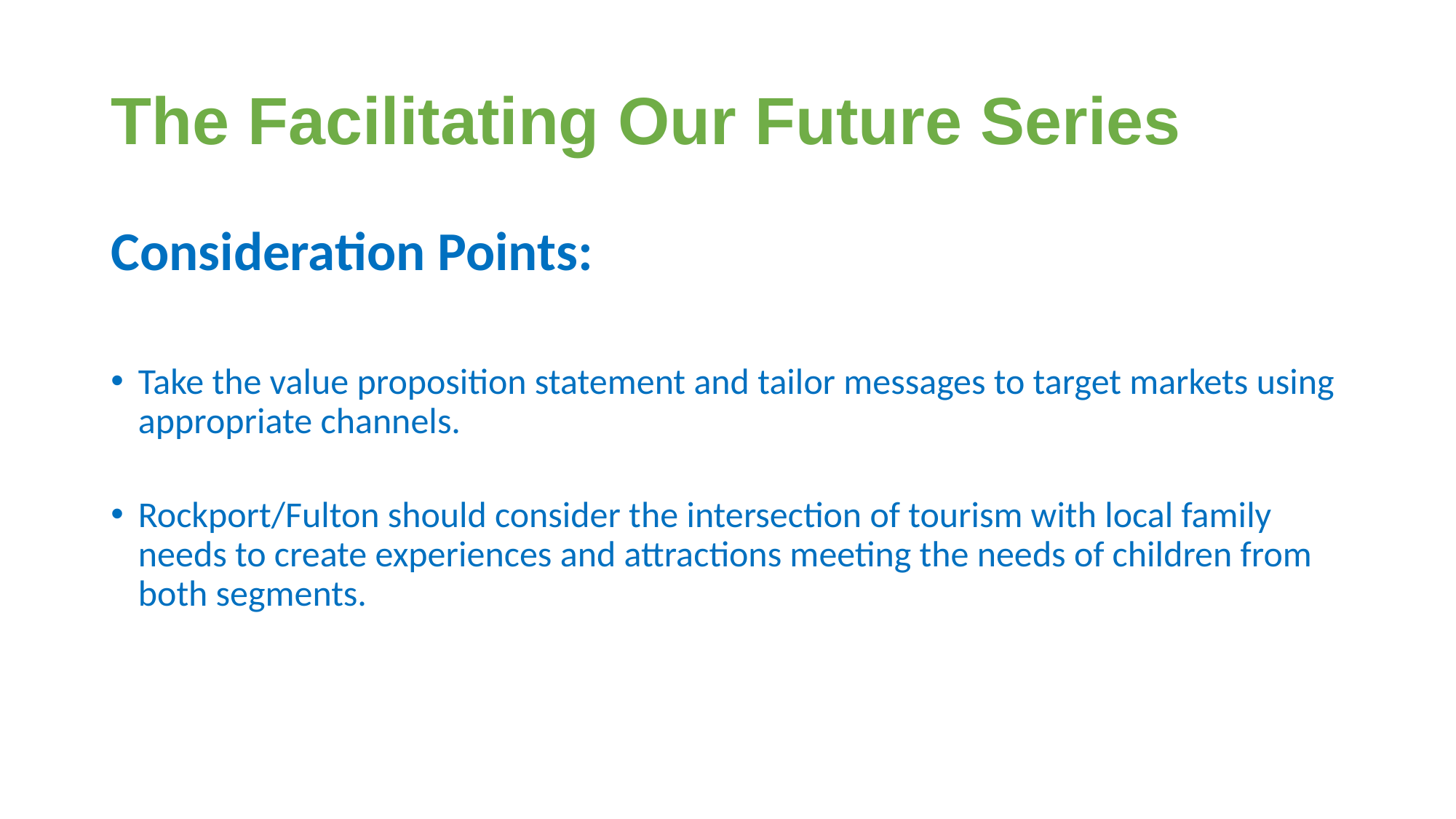

# The Facilitating Our Future Series
Consideration Points:
Take the value proposition statement and tailor messages to target markets using appropriate channels.
Rockport/Fulton should consider the intersection of tourism with local family needs to create experiences and attractions meeting the needs of children from both segments.